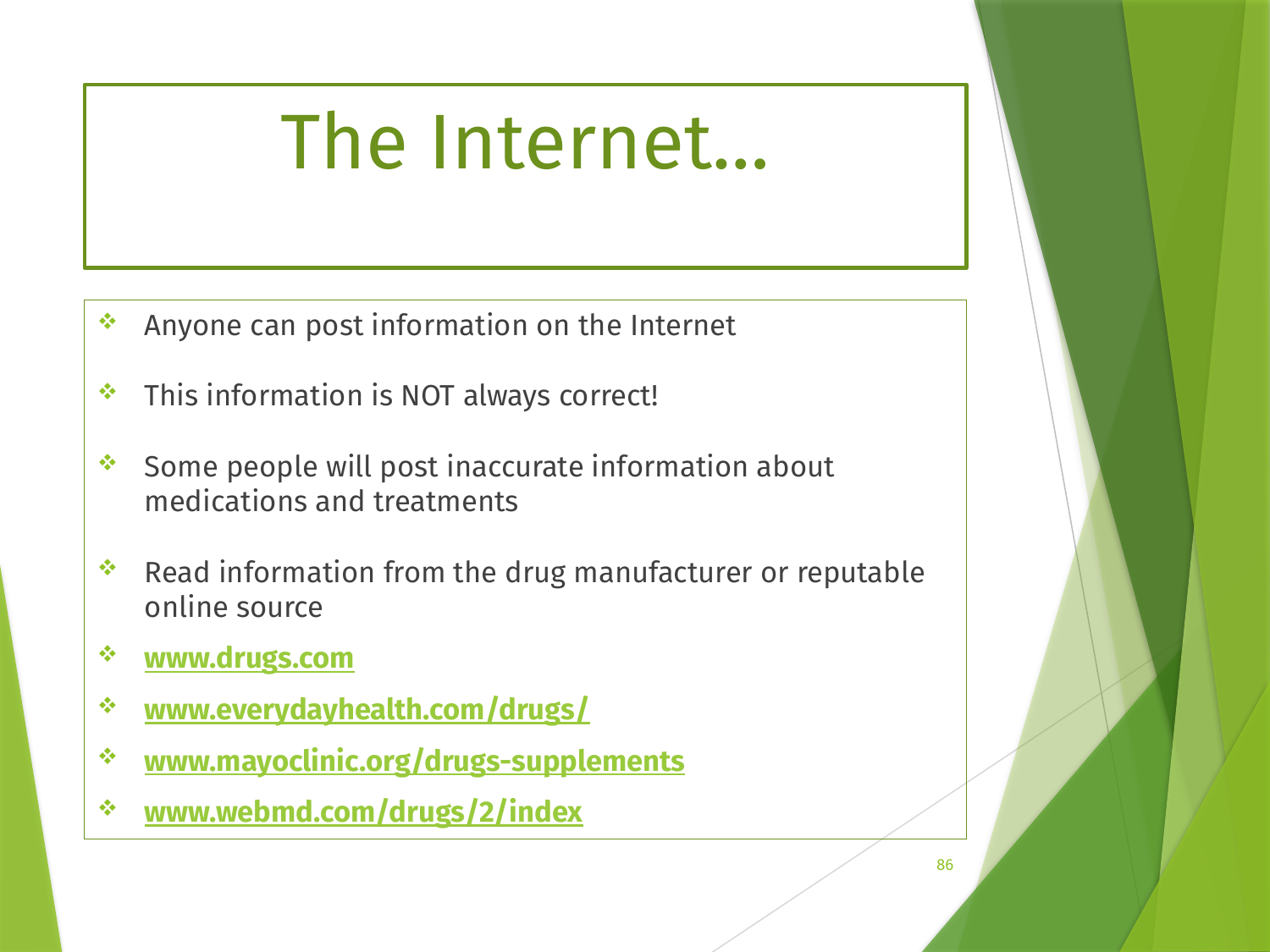

# The Internet…
Anyone can post information on the Internet
This information is NOT always correct!
Some people will post inaccurate information about medications and treatments
Read information from the drug manufacturer or reputable online source
www.drugs.com
www.everydayhealth.com/drugs/
www.mayoclinic.org/drugs-supplements
www.webmd.com/drugs/2/index

86